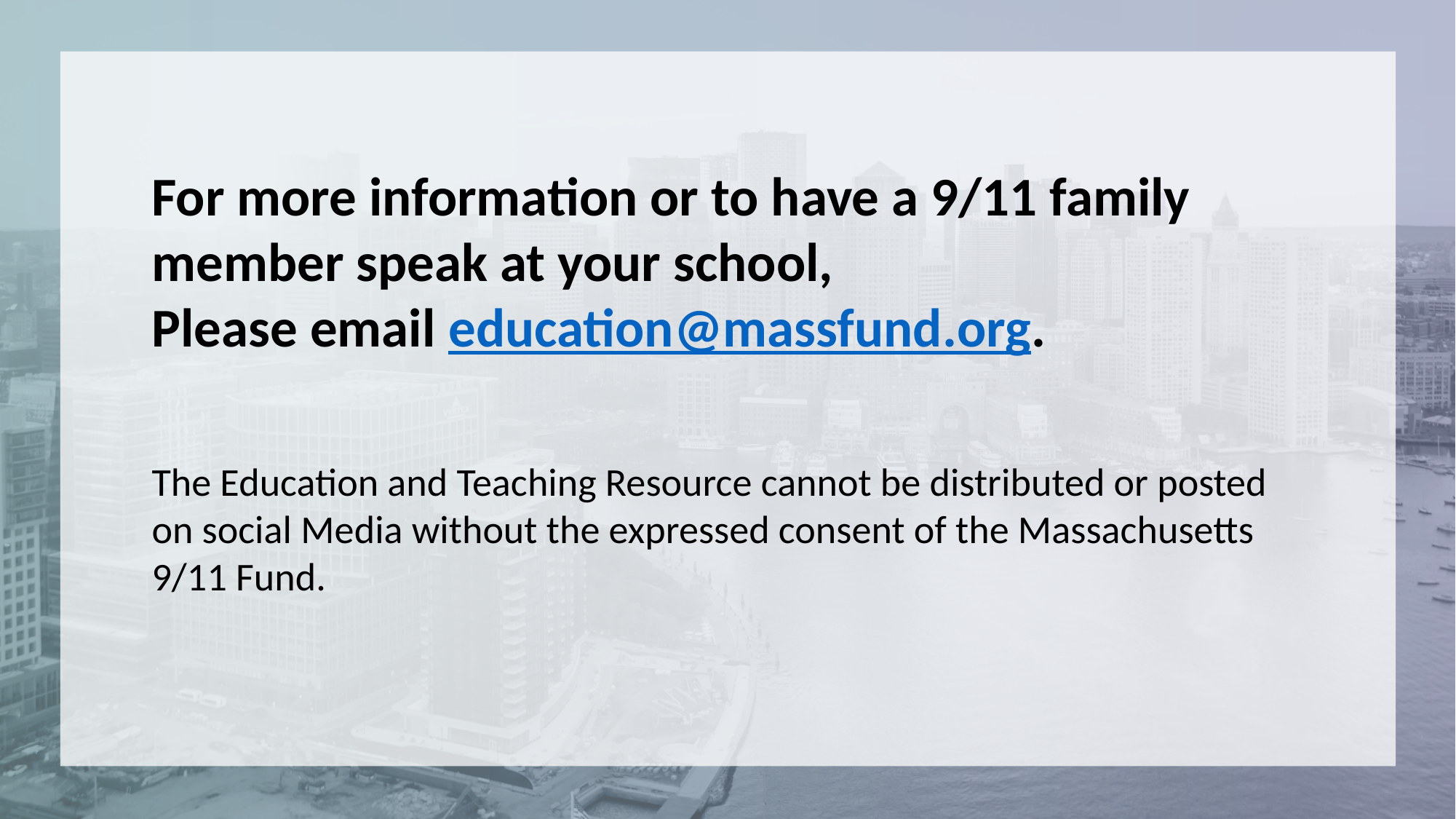

For more information or to have a 9/11 family member speak at your school,
Please email education@massfund.org.

The Education and Teaching Resource cannot be distributed or posted on social Media without the expressed consent of the Massachusetts 9/11 Fund.